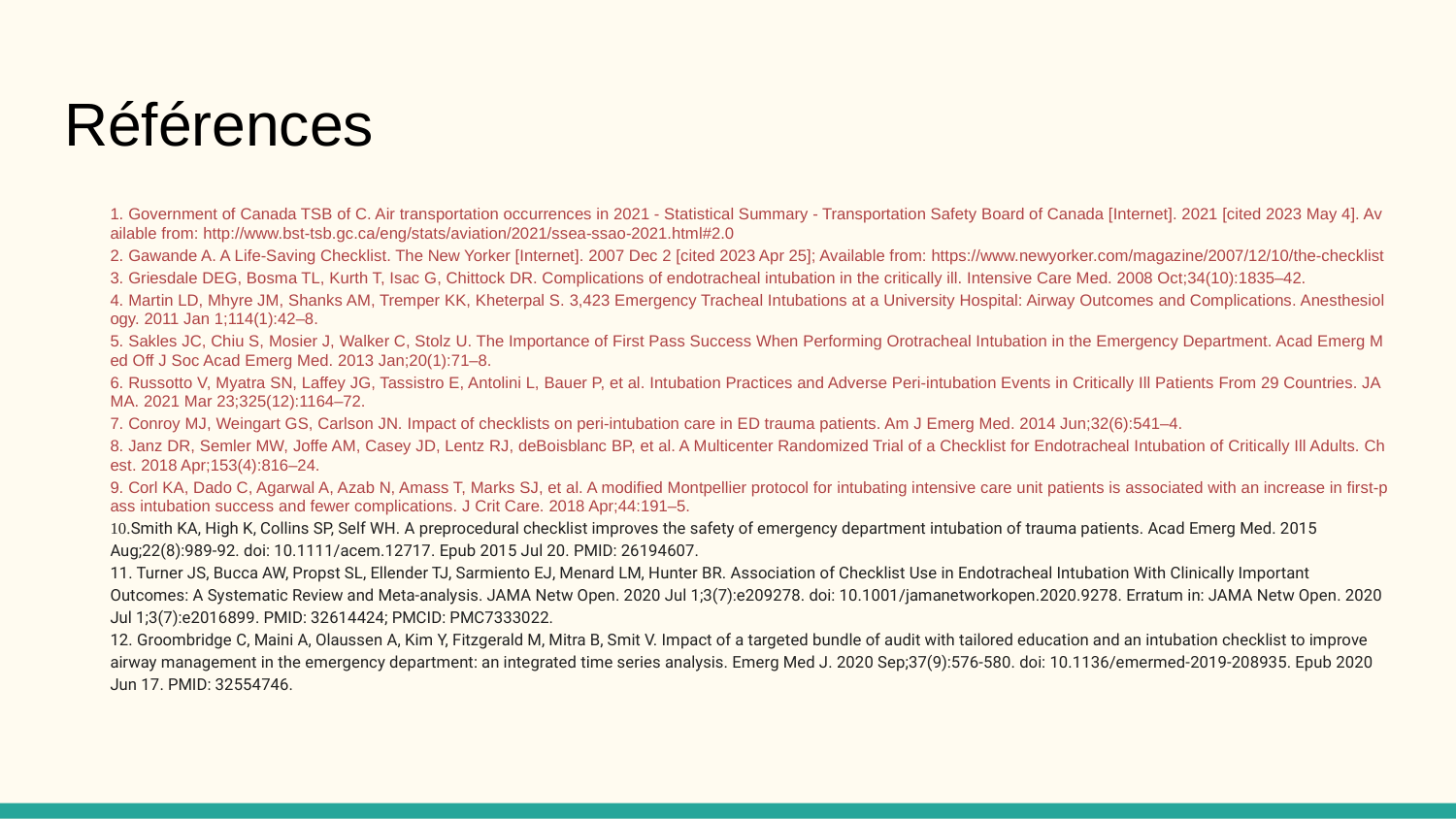

# Références
1. Government of Canada TSB of C. Air transportation occurrences in 2021 - Statistical Summary - Transportation Safety Board of Canada [Internet]. 2021 [cited 2023 May 4]. Available from: http://www.bst-tsb.gc.ca/eng/stats/aviation/2021/ssea-ssao-2021.html#2.0
2. Gawande A. A Life-Saving Checklist. The New Yorker [Internet]. 2007 Dec 2 [cited 2023 Apr 25]; Available from: https://www.newyorker.com/magazine/2007/12/10/the-checklist
3. Griesdale DEG, Bosma TL, Kurth T, Isac G, Chittock DR. Complications of endotracheal intubation in the critically ill. Intensive Care Med. 2008 Oct;34(10):1835–42.
4. Martin LD, Mhyre JM, Shanks AM, Tremper KK, Kheterpal S. 3,423 Emergency Tracheal Intubations at a University Hospital: Airway Outcomes and Complications. Anesthesiology. 2011 Jan 1;114(1):42–8.
5. Sakles JC, Chiu S, Mosier J, Walker C, Stolz U. The Importance of First Pass Success When Performing Orotracheal Intubation in the Emergency Department. Acad Emerg Med Off J Soc Acad Emerg Med. 2013 Jan;20(1):71–8.
6. Russotto V, Myatra SN, Laffey JG, Tassistro E, Antolini L, Bauer P, et al. Intubation Practices and Adverse Peri-intubation Events in Critically Ill Patients From 29 Countries. JAMA. 2021 Mar 23;325(12):1164–72.
7. Conroy MJ, Weingart GS, Carlson JN. Impact of checklists on peri-intubation care in ED trauma patients. Am J Emerg Med. 2014 Jun;32(6):541–4.
8. Janz DR, Semler MW, Joffe AM, Casey JD, Lentz RJ, deBoisblanc BP, et al. A Multicenter Randomized Trial of a Checklist for Endotracheal Intubation of Critically Ill Adults. Chest. 2018 Apr;153(4):816–24.
9. Corl KA, Dado C, Agarwal A, Azab N, Amass T, Marks SJ, et al. A modified Montpellier protocol for intubating intensive care unit patients is associated with an increase in first-pass intubation success and fewer complications. J Crit Care. 2018 Apr;44:191–5.
10.Smith KA, High K, Collins SP, Self WH. A preprocedural checklist improves the safety of emergency department intubation of trauma patients. Acad Emerg Med. 2015 Aug;22(8):989-92. doi: 10.1111/acem.12717. Epub 2015 Jul 20. PMID: 26194607.
11. Turner JS, Bucca AW, Propst SL, Ellender TJ, Sarmiento EJ, Menard LM, Hunter BR. Association of Checklist Use in Endotracheal Intubation With Clinically Important Outcomes: A Systematic Review and Meta-analysis. JAMA Netw Open. 2020 Jul 1;3(7):e209278. doi: 10.1001/jamanetworkopen.2020.9278. Erratum in: JAMA Netw Open. 2020 Jul 1;3(7):e2016899. PMID: 32614424; PMCID: PMC7333022.
12. Groombridge C, Maini A, Olaussen A, Kim Y, Fitzgerald M, Mitra B, Smit V. Impact of a targeted bundle of audit with tailored education and an intubation checklist to improve airway management in the emergency department: an integrated time series analysis. Emerg Med J. 2020 Sep;37(9):576-580. doi: 10.1136/emermed-2019-208935. Epub 2020 Jun 17. PMID: 32554746.